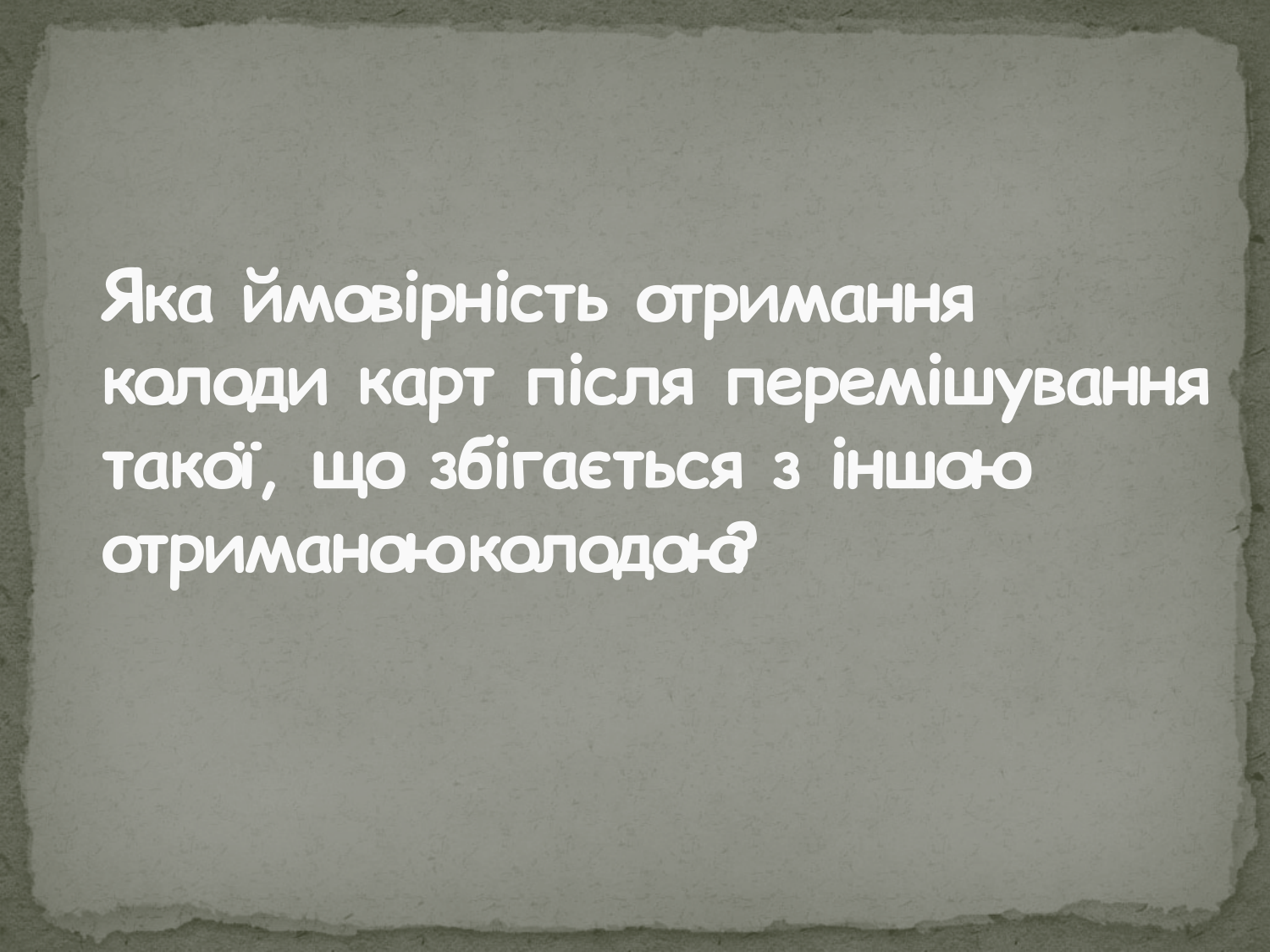

# Яка ймовірність отримання колоди карт після перемішування такої, що збігається з іншою  отриманою колодою?